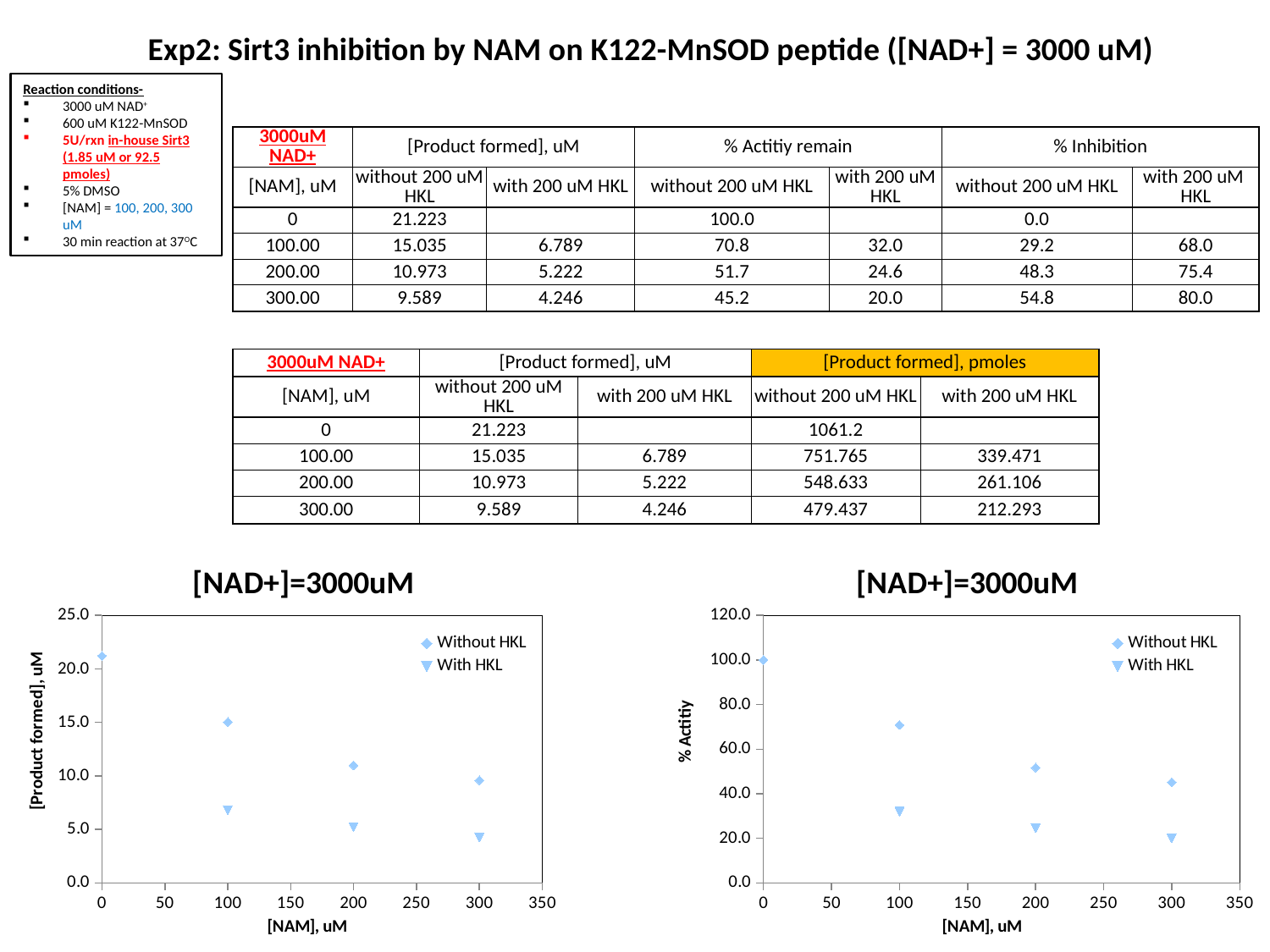

# Exp2: Sirt3 inhibition by NAM on K122-MnSOD peptide ([NAD+] = 3000 uM)
Reaction conditions-
3000 uM NAD+
600 uM K122-MnSOD
5U/rxn in-house Sirt3 (1.85 uM or 92.5 pmoles)
5% DMSO
[NAM] = 100, 200, 300 uM
30 min reaction at 37OC
| 3000uM NAD+ | [Product formed], uM |  | % Actitiy remain |  | % Inhibition |  |
| --- | --- | --- | --- | --- | --- | --- |
| [NAM], uM | without 200 uM HKL | with 200 uM HKL | without 200 uM HKL | with 200 uM HKL | without 200 uM HKL | with 200 uM HKL |
| 0 | 21.223 |  | 100.0 |  | 0.0 |  |
| 100.00 | 15.035 | 6.789 | 70.8 | 32.0 | 29.2 | 68.0 |
| 200.00 | 10.973 | 5.222 | 51.7 | 24.6 | 48.3 | 75.4 |
| 300.00 | 9.589 | 4.246 | 45.2 | 20.0 | 54.8 | 80.0 |
| 3000uM NAD+ | [Product formed], uM |  | [Product formed], pmoles |  |
| --- | --- | --- | --- | --- |
| [NAM], uM | without 200 uM HKL | with 200 uM HKL | without 200 uM HKL | with 200 uM HKL |
| 0 | 21.223 |  | 1061.2 |  |
| 100.00 | 15.035 | 6.789 | 751.765 | 339.471 |
| 200.00 | 10.973 | 5.222 | 548.633 | 261.106 |
| 300.00 | 9.589 | 4.246 | 479.437 | 212.293 |

### Chart: [NAD+]=3000uM

| Category |  |  |
|---|---|---|

### Chart: [NAD+]=3000uM

| Category |  |  |
|---|---|---|